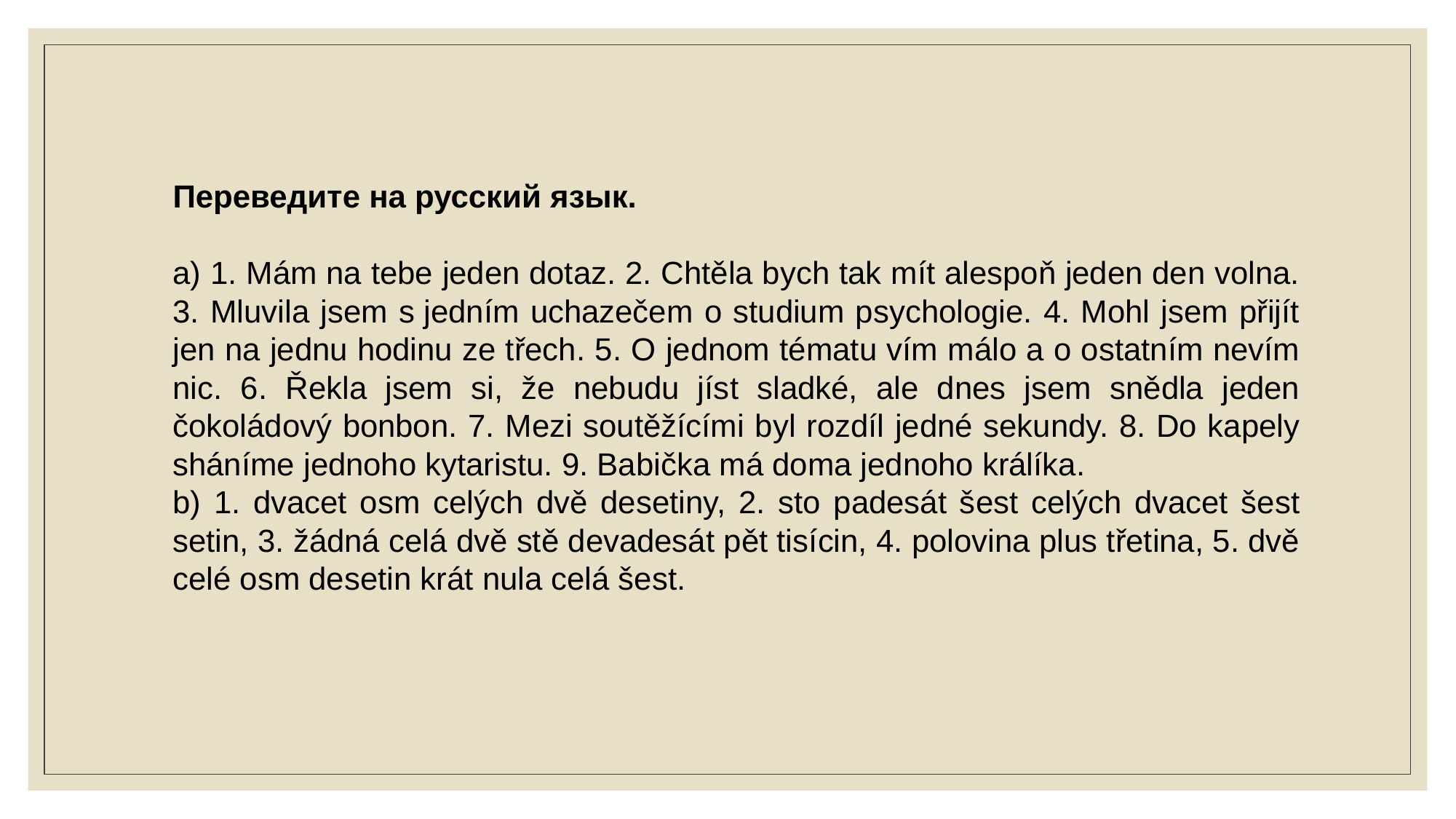

Переведите на русский язык.

a) 1. Mám na tebe jeden dotaz. 2. Chtěla bych tak mít alespoň jeden den volna. 3. Mluvila jsem s jedním uchazečem o studium psychologie. 4. Mohl jsem přijít jen na jednu hodinu ze třech. 5. O jednom tématu vím málo a o ostatním nevím nic. 6. Řekla jsem si, že nebudu jíst sladké, ale dnes jsem snědla jeden čokoládový bonbon. 7. Mezi soutěžícími byl rozdíl jedné sekundy. 8. Do kapely sháníme jednoho kytaristu. 9. Babička má doma jednoho králíka.
b) 1. dvacet osm celých dvě desetiny, 2. sto padesát šest celých dvacet šest setin, 3. žádná celá dvě stě devadesát pět tisícin, 4. polovina plus třetina, 5. dvě celé osm desetin krát nula celá šest.